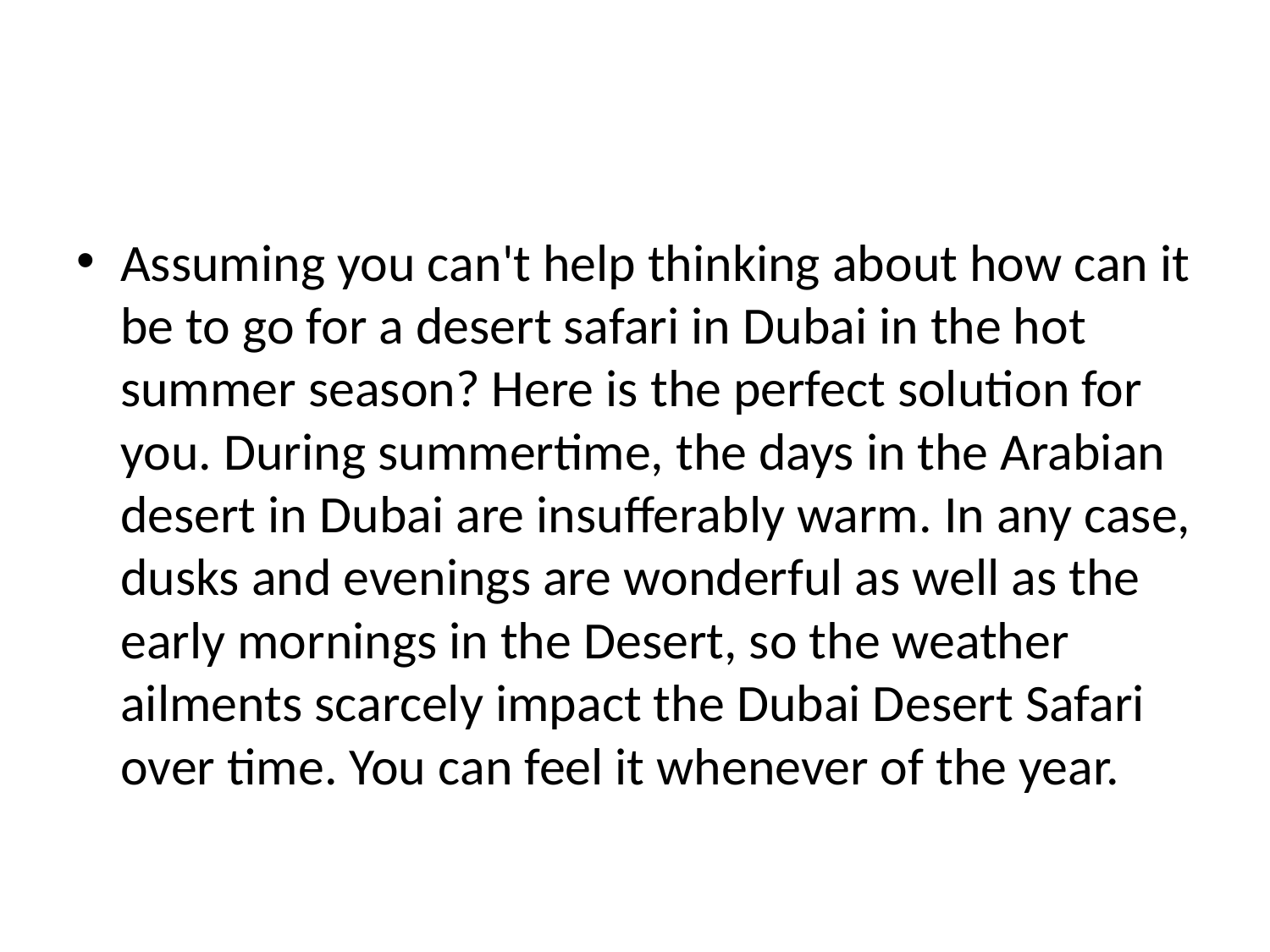

#
Assuming you can't help thinking about how can it be to go for a desert safari in Dubai in the hot summer season? Here is the perfect solution for you. During summertime, the days in the Arabian desert in Dubai are insufferably warm. In any case, dusks and evenings are wonderful as well as the early mornings in the Desert, so the weather ailments scarcely impact the Dubai Desert Safari over time. You can feel it whenever of the year.